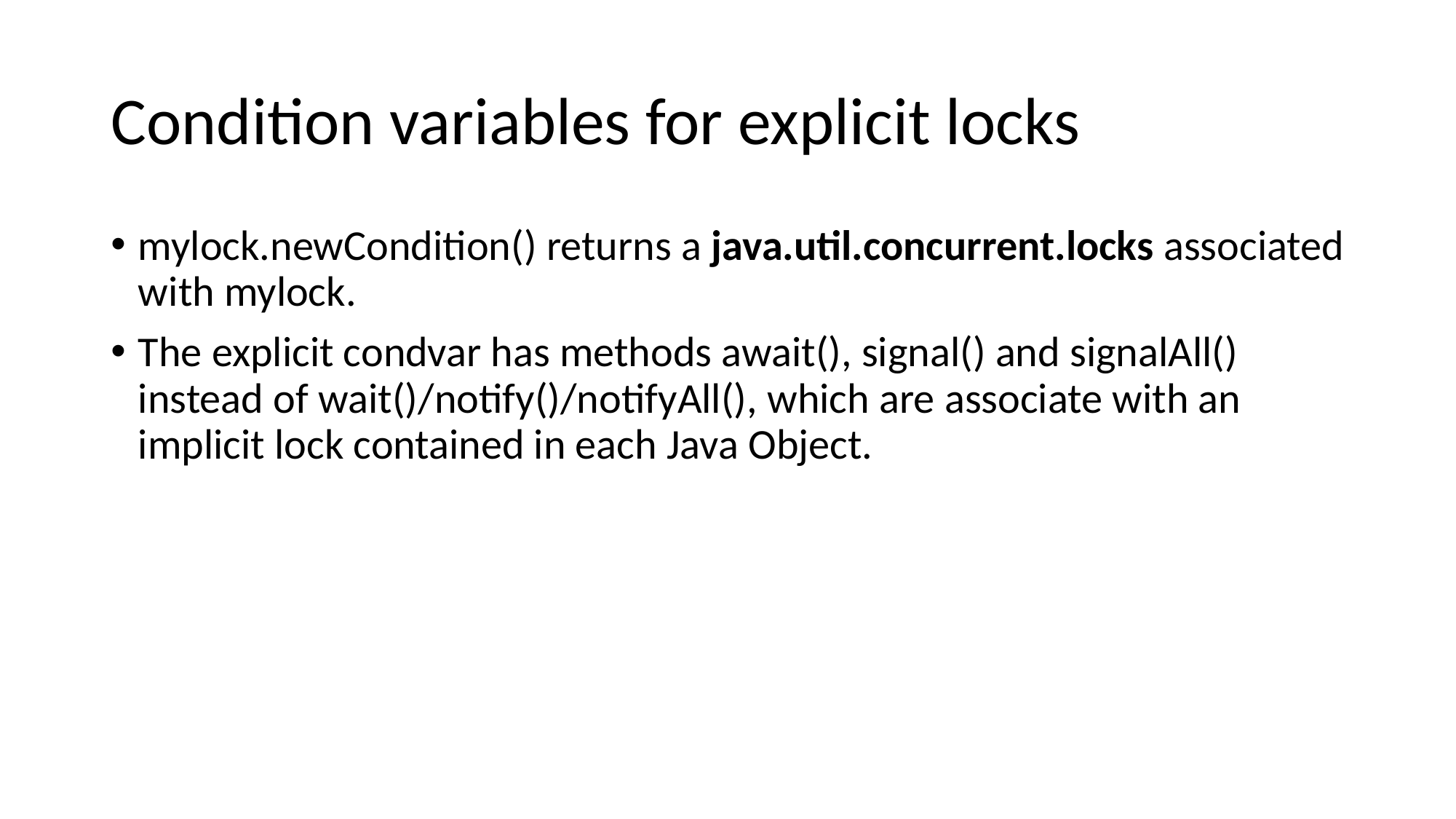

# Condition variables for explicit locks
mylock.newCondition() returns a java.util.concurrent.locks associated with mylock.
The explicit condvar has methods await(), signal() and signalAll() instead of wait()/notify()/notifyAll(), which are associate with an implicit lock contained in each Java Object.